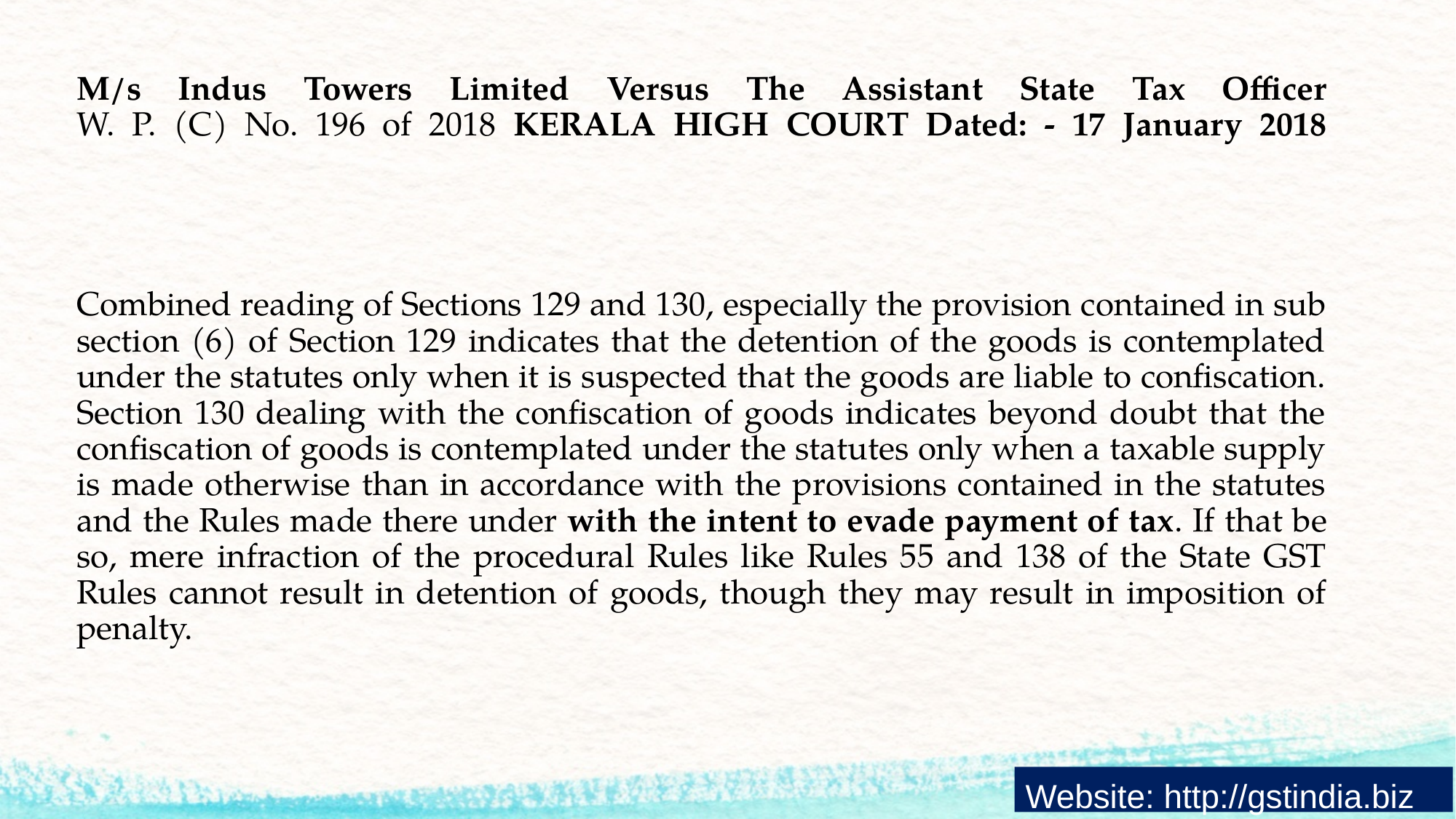

# M/s Indus Towers Limited Versus The Assistant State Tax Officer W. P. (C) No. 196 of 2018 KERALA HIGH COURT Dated: - 17 January 2018   Combined reading of Sections 129 and 130, especially the provision contained in sub section (6) of Section 129 indicates that the detention of the goods is contemplated under the statutes only when it is suspected that the goods are liable to confiscation. Section 130 dealing with the confiscation of goods indicates beyond doubt that the confiscation of goods is contemplated under the statutes only when a taxable supply is made otherwise than in accordance with the provisions contained in the statutes and the Rules made there under with the intent to evade payment of tax. If that be so, mere infraction of the procedural Rules like Rules 55 and 138 of the State GST Rules cannot result in detention of goods, though they may result in imposition of penalty.
Website: http://gstindia.biz